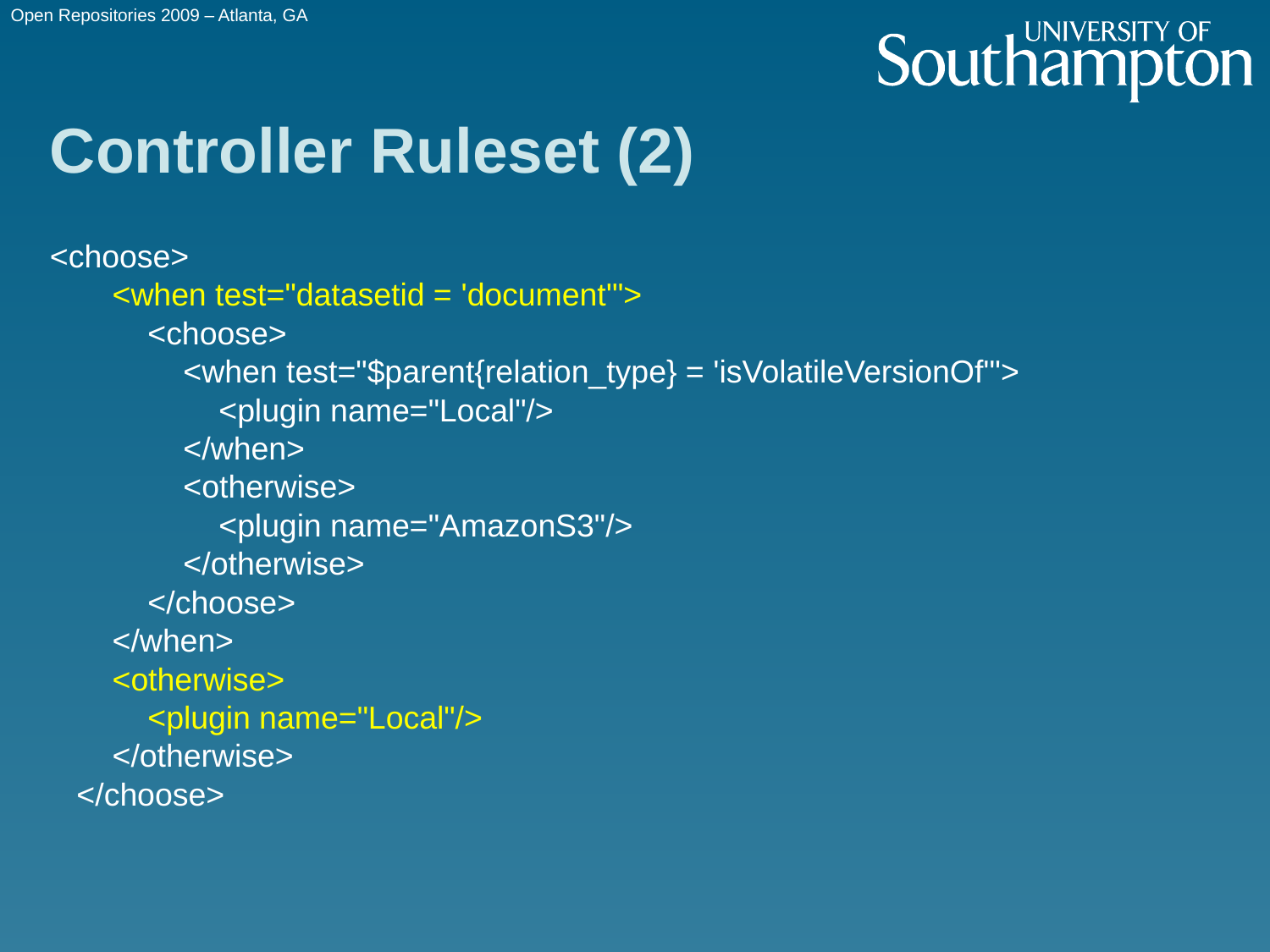

Open Repositories 2009 – Atlanta, GA
# Controller Ruleset (2)
<choose>
       <when test="datasetid = 'document'">
           <choose>
               <when test="$parent{relation_type} = 'isVolatileVersionOf'">
                   <plugin name="Local"/>
               </when>
               <otherwise>
                   <plugin name="AmazonS3"/>
               </otherwise>
           </choose>
       </when>
       <otherwise>
           <plugin name="Local"/>
       </otherwise>
   </choose>